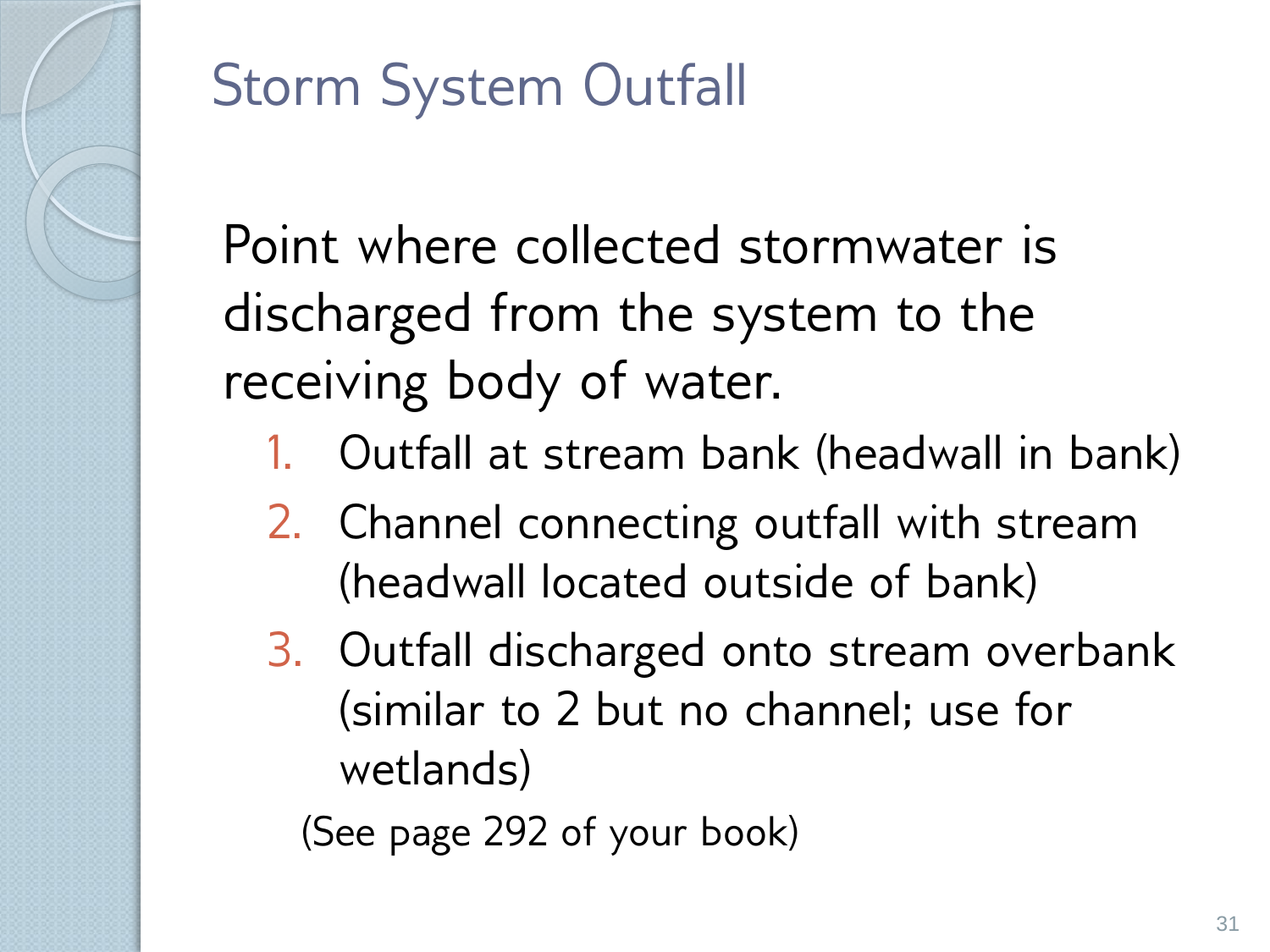

# Storm System Outfall
Point where collected stormwater is discharged from the system to the receiving body of water.
Outfall at stream bank (headwall in bank)
Channel connecting outfall with stream (headwall located outside of bank)
Outfall discharged onto stream overbank (similar to 2 but no channel; use for wetlands)
(See page 292 of your book)
31